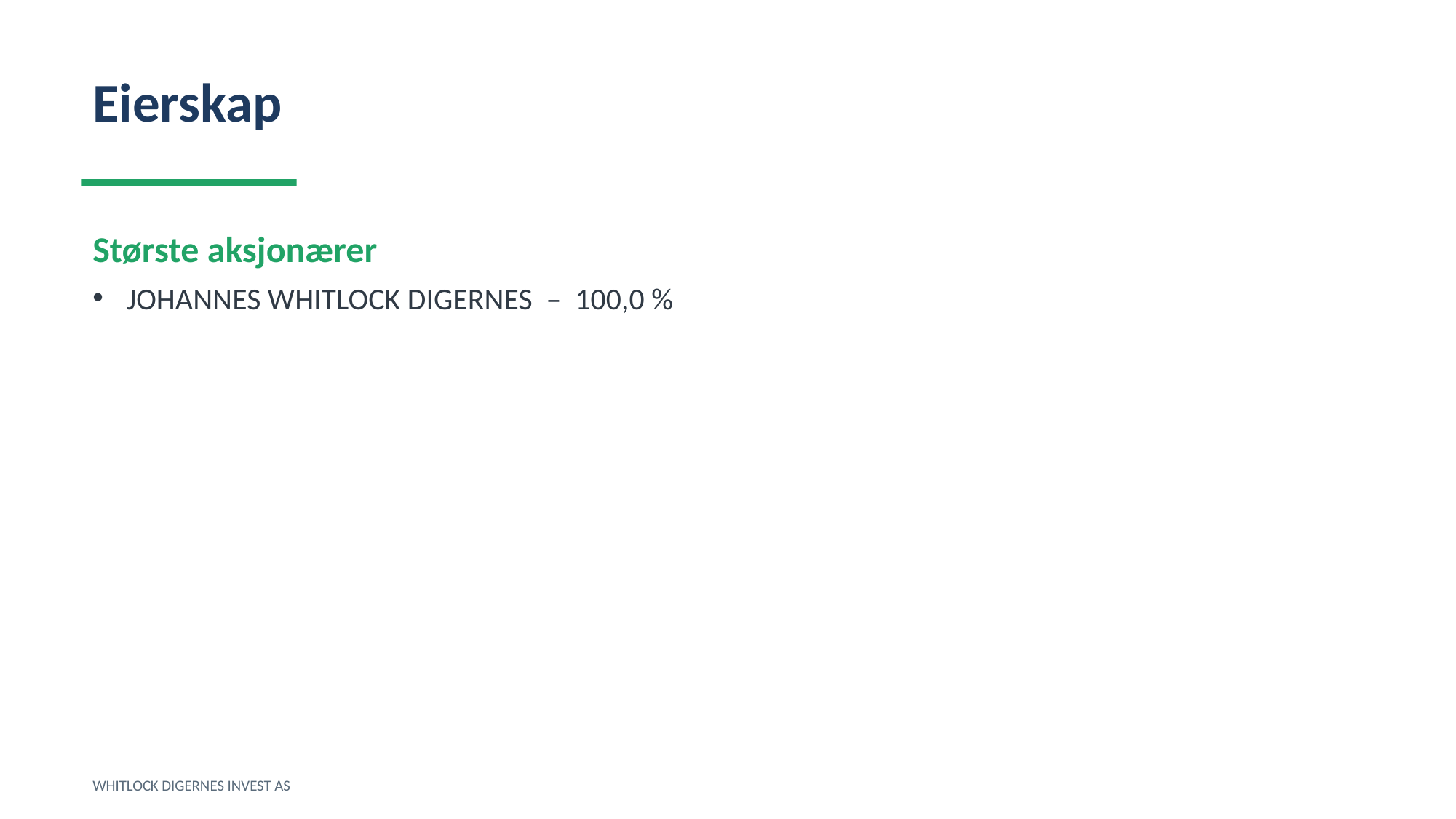

Eierskap

Største aksjonærer
JOHANNES WHITLOCK DIGERNES  –  100,0 %
WHITLOCK DIGERNES INVEST AS